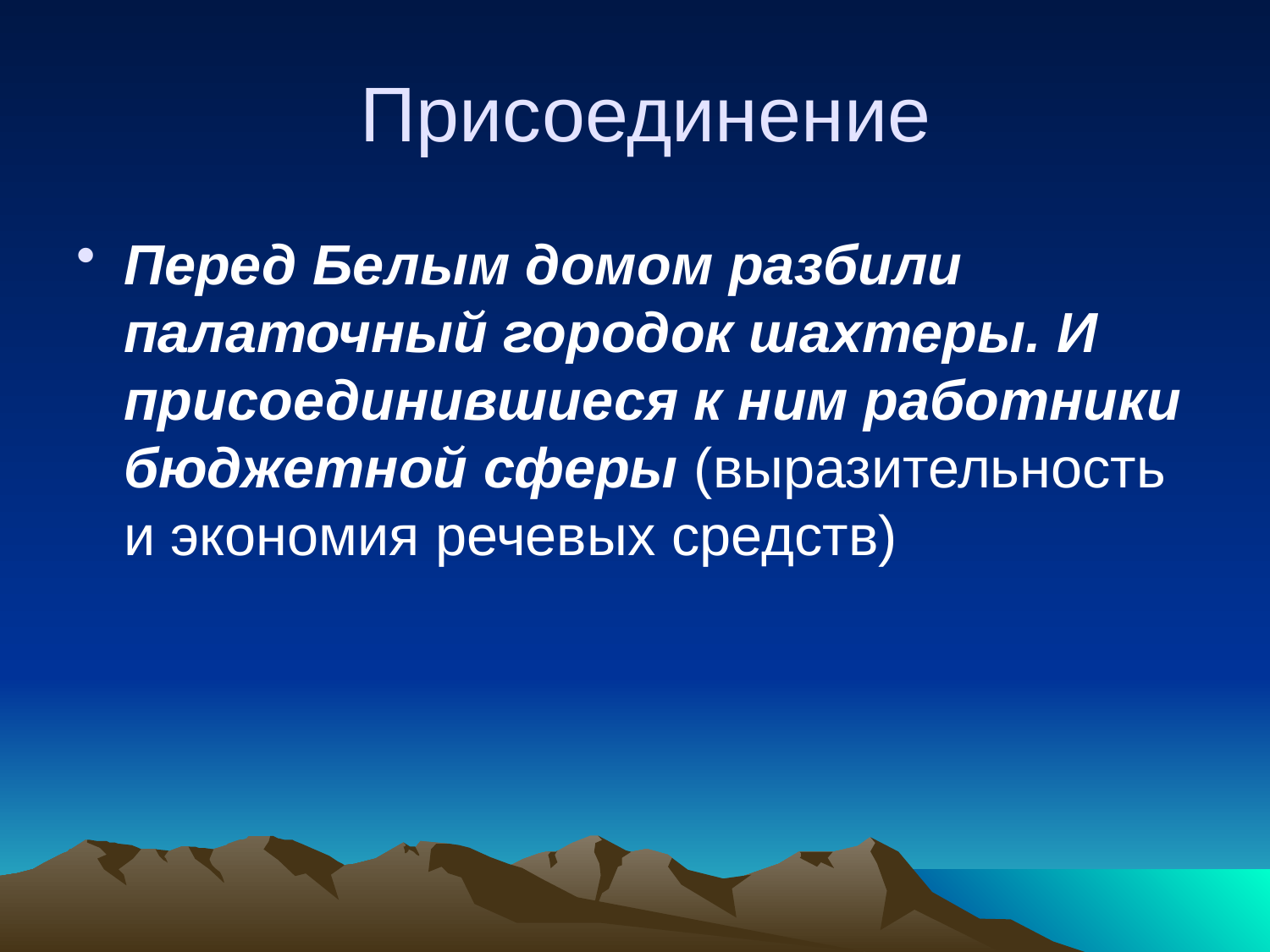

# Присоединение
Перед Белым домом разбили палаточный городок шахтеры. И присоединившиеся к ним работники бюджетной сферы (выразительность и экономия речевых средств)